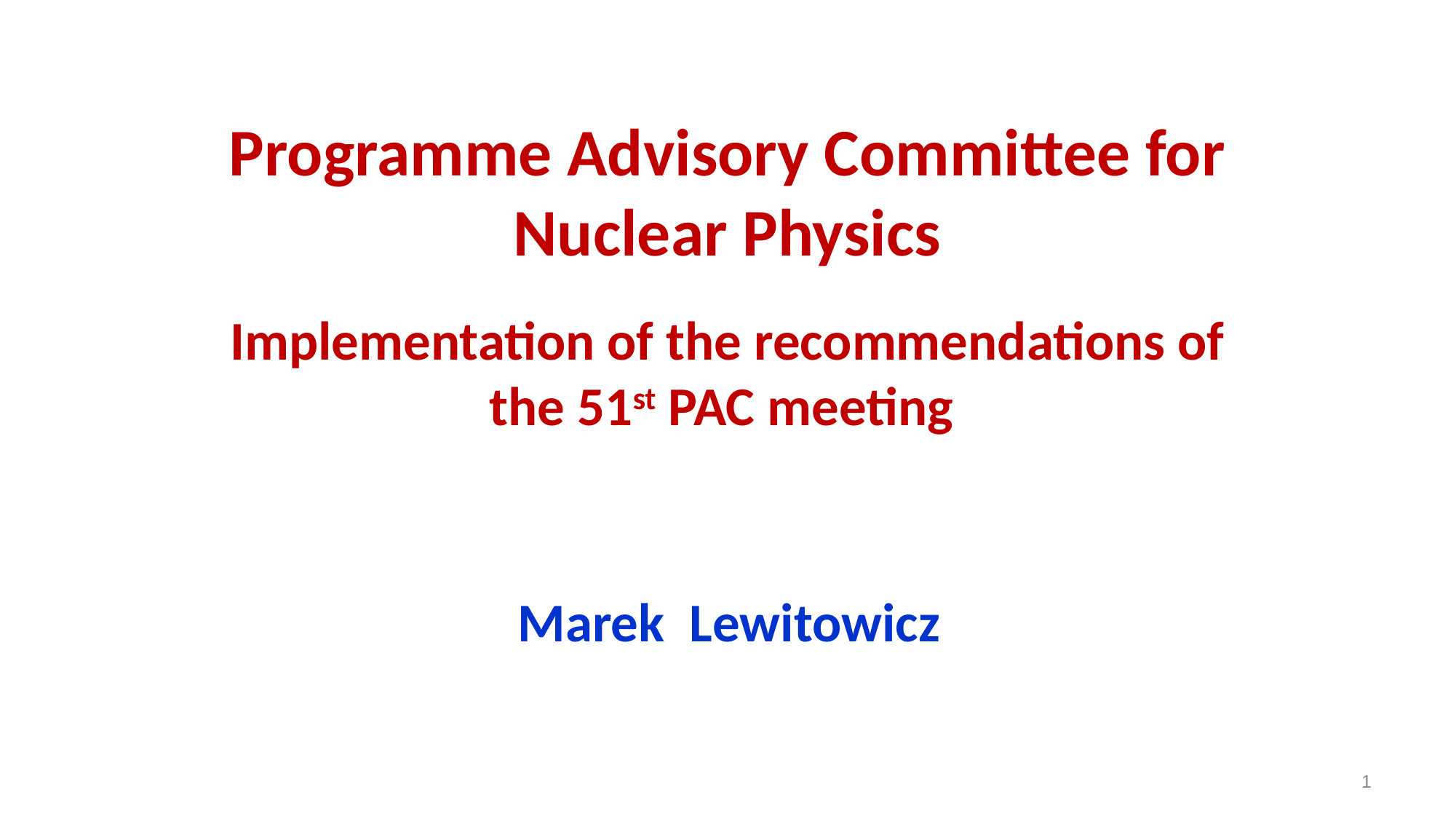

Programme Advisory Committee for Nuclear Physics

Implementation of the recommendations of the 51st PAC meeting

Marek  Lewitowicz
1